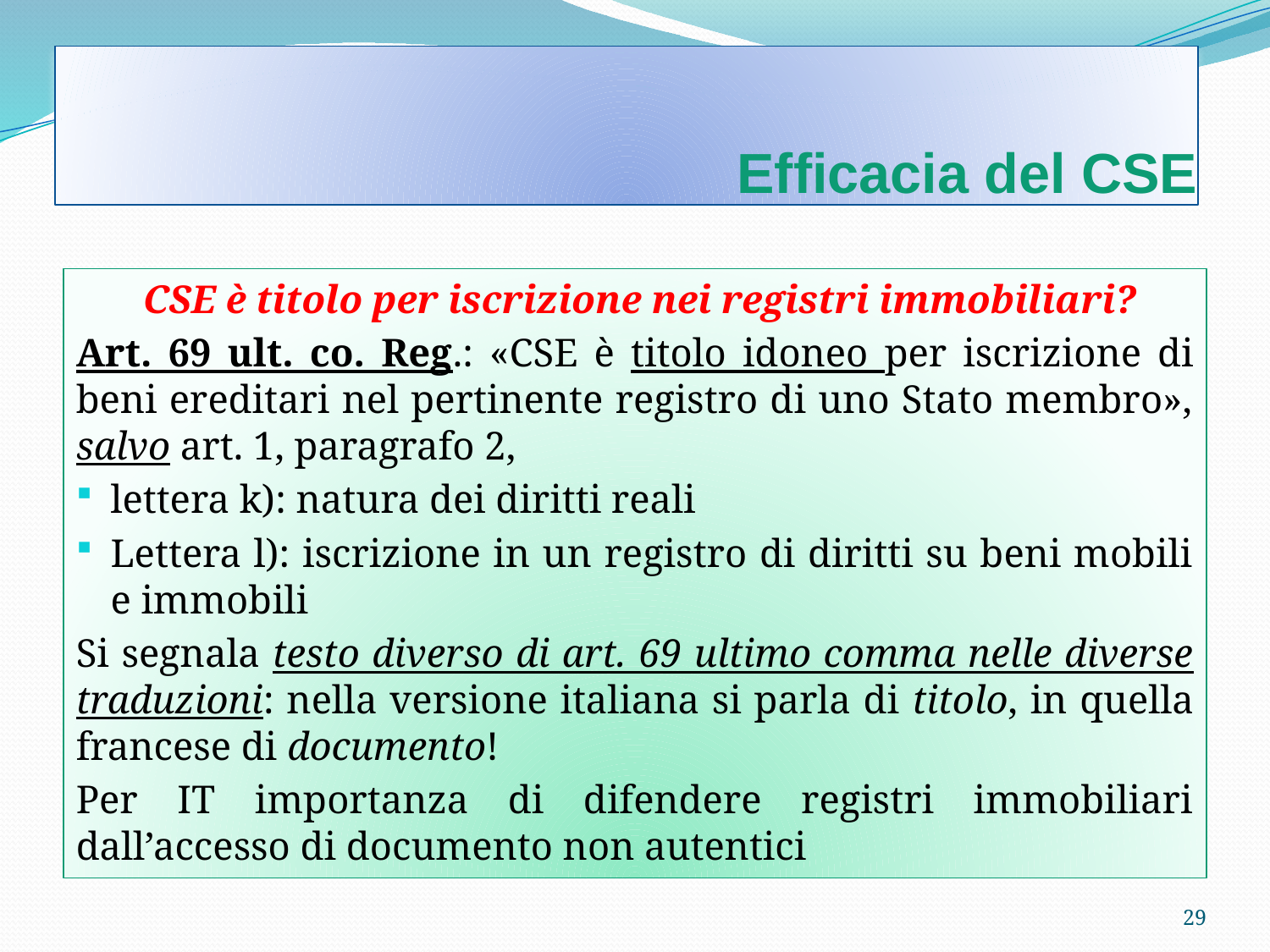

# Efficacia del CSE
 CSE è titolo per iscrizione nei registri immobiliari?
Art. 69 ult. co. Reg.: «CSE è titolo idoneo per iscrizione di beni ereditari nel pertinente registro di uno Stato membro», salvo art. 1, paragrafo 2,
lettera k): natura dei diritti reali
Lettera l): iscrizione in un registro di diritti su beni mobili e immobili
Si segnala testo diverso di art. 69 ultimo comma nelle diverse traduzioni: nella versione italiana si parla di titolo, in quella francese di documento!
Per IT importanza di difendere registri immobiliari dall’accesso di documento non autentici

29